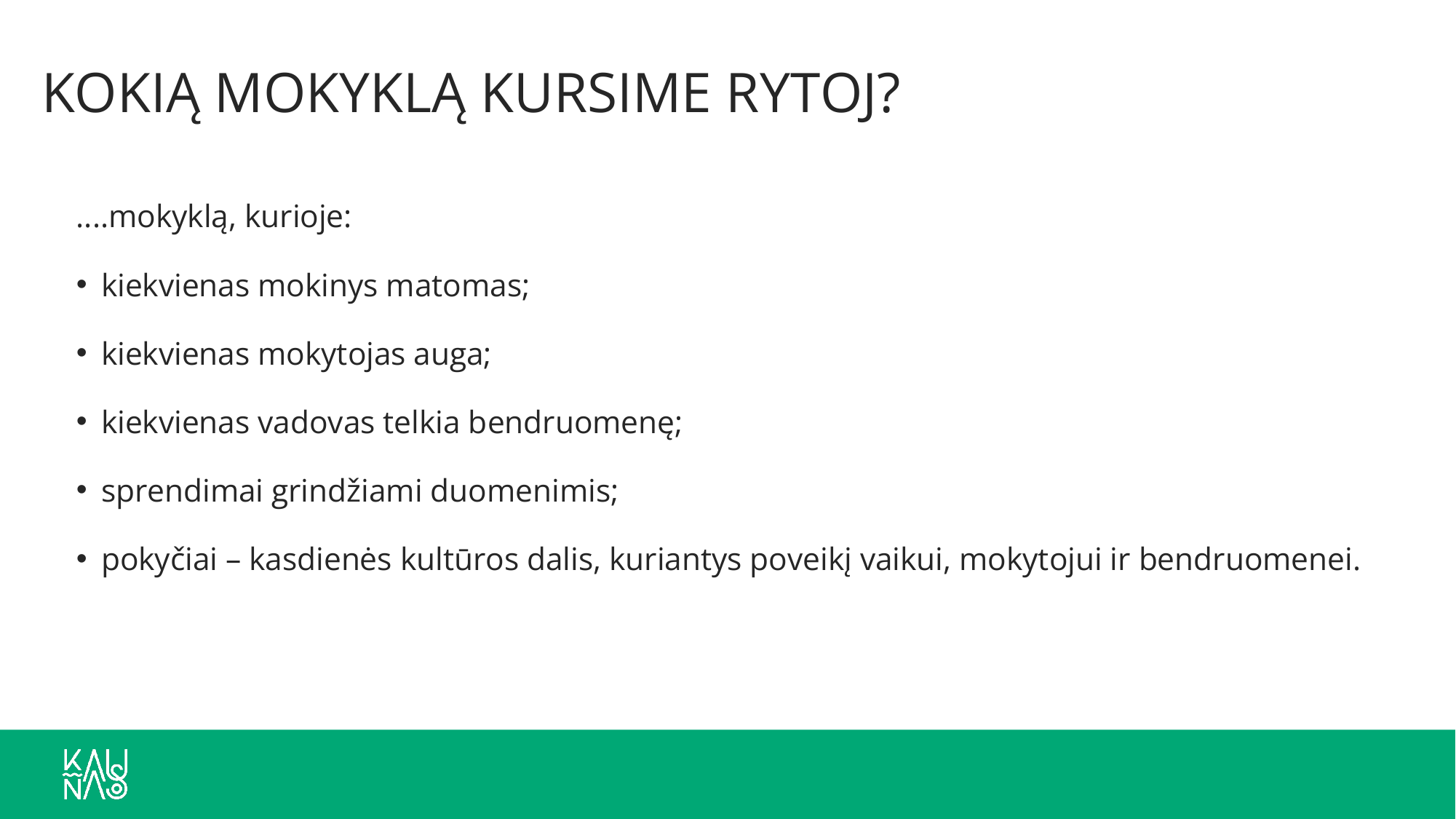

# KOKIĄ MOKYKLĄ KURSIME RYTOJ?
....mokyklą, kurioje:
kiekvienas mokinys matomas;
kiekvienas mokytojas auga;
kiekvienas vadovas telkia bendruomenę;
sprendimai grindžiami duomenimis;
pokyčiai – kasdienės kultūros dalis, kuriantys poveikį vaikui, mokytojui ir bendruomenei.